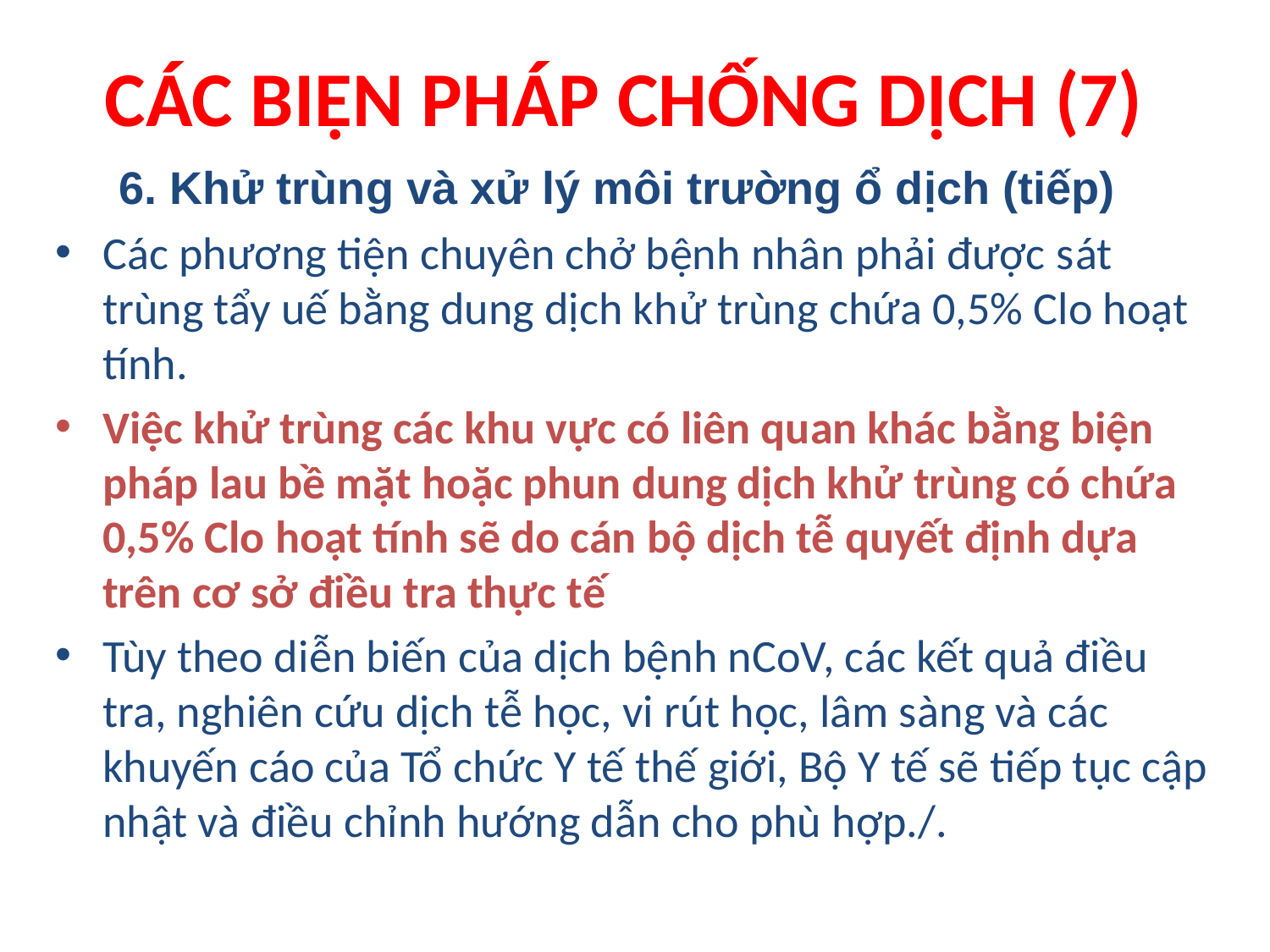

# CÁC BIỆN PHÁP CHỐNG DỊCH (7)
6. Khử trùng và xử lý môi trường ổ dịch (tiếp)
Các phương tiện chuyên chở bệnh nhân phải được sát trùng tẩy uế bằng dung dịch khử trùng chứa 0,5% Clo hoạt tính.
Việc khử trùng các khu vực có liên quan khác bằng biện pháp lau bề mặt hoặc phun dung dịch khử trùng có chứa 0,5% Clo hoạt tính sẽ do cán bộ dịch tễ quyết định dựa trên cơ sở điều tra thực tế
Tùy theo diễn biến của dịch bệnh nCoV, các kết quả điều tra, nghiên cứu dịch tễ học, vi rút học, lâm sàng và các khuyến cáo của Tổ chức Y tế thế giới, Bộ Y tế sẽ tiếp tục cập nhật và điều chỉnh hướng dẫn cho phù hợp./.